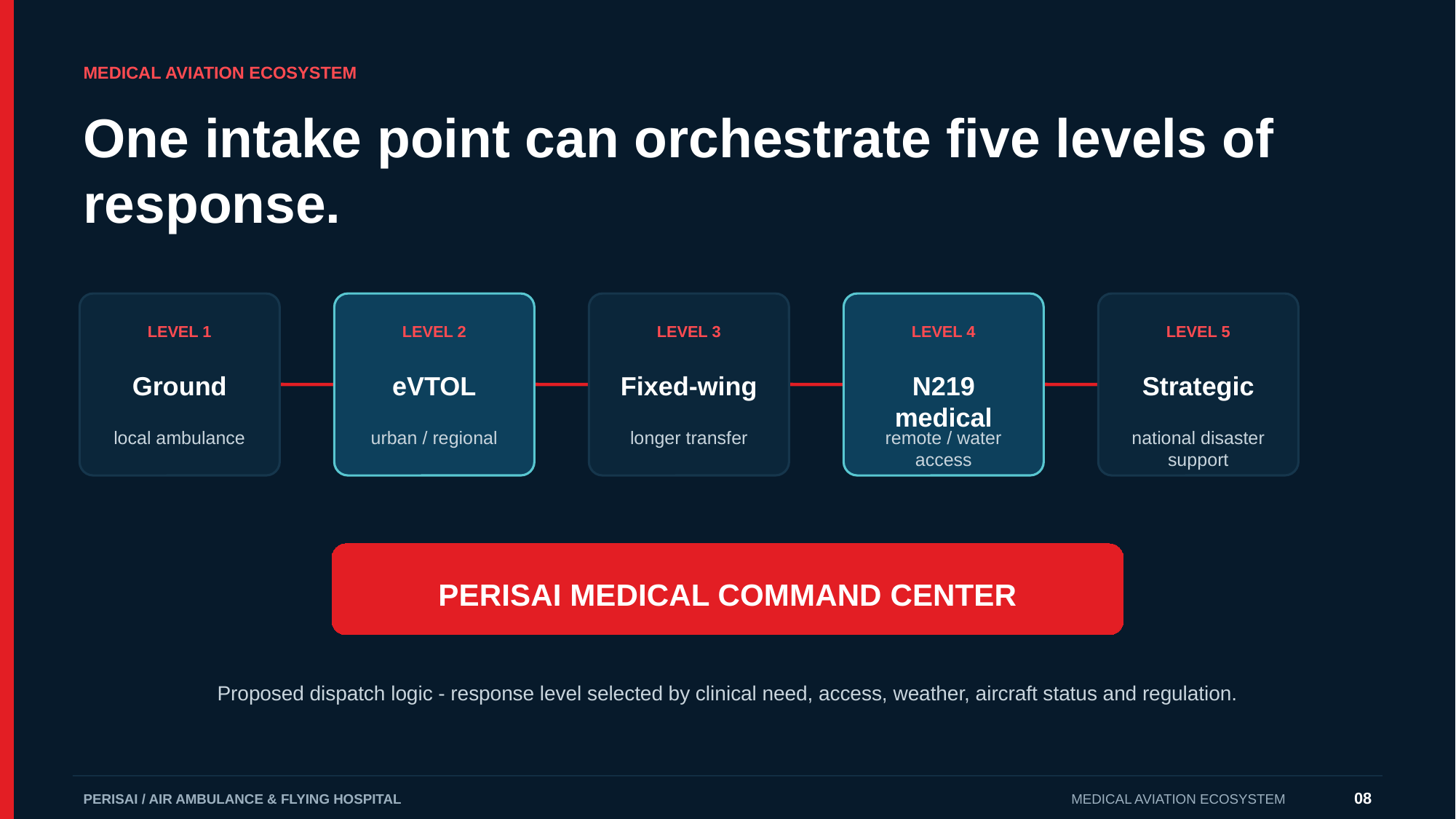

MEDICAL AVIATION ECOSYSTEM
One intake point can orchestrate five levels of response.

LEVEL 1
LEVEL 2
LEVEL 3
LEVEL 4
LEVEL 5
Ground
eVTOL
Fixed-wing
N219 medical
Strategic

local ambulance
urban / regional
longer transfer
remote / water access
national disaster support

PERISAI MEDICAL COMMAND CENTER
Proposed dispatch logic - response level selected by clinical need, access, weather, aircraft status and regulation.

08
PERISAI / AIR AMBULANCE & FLYING HOSPITAL
MEDICAL AVIATION ECOSYSTEM